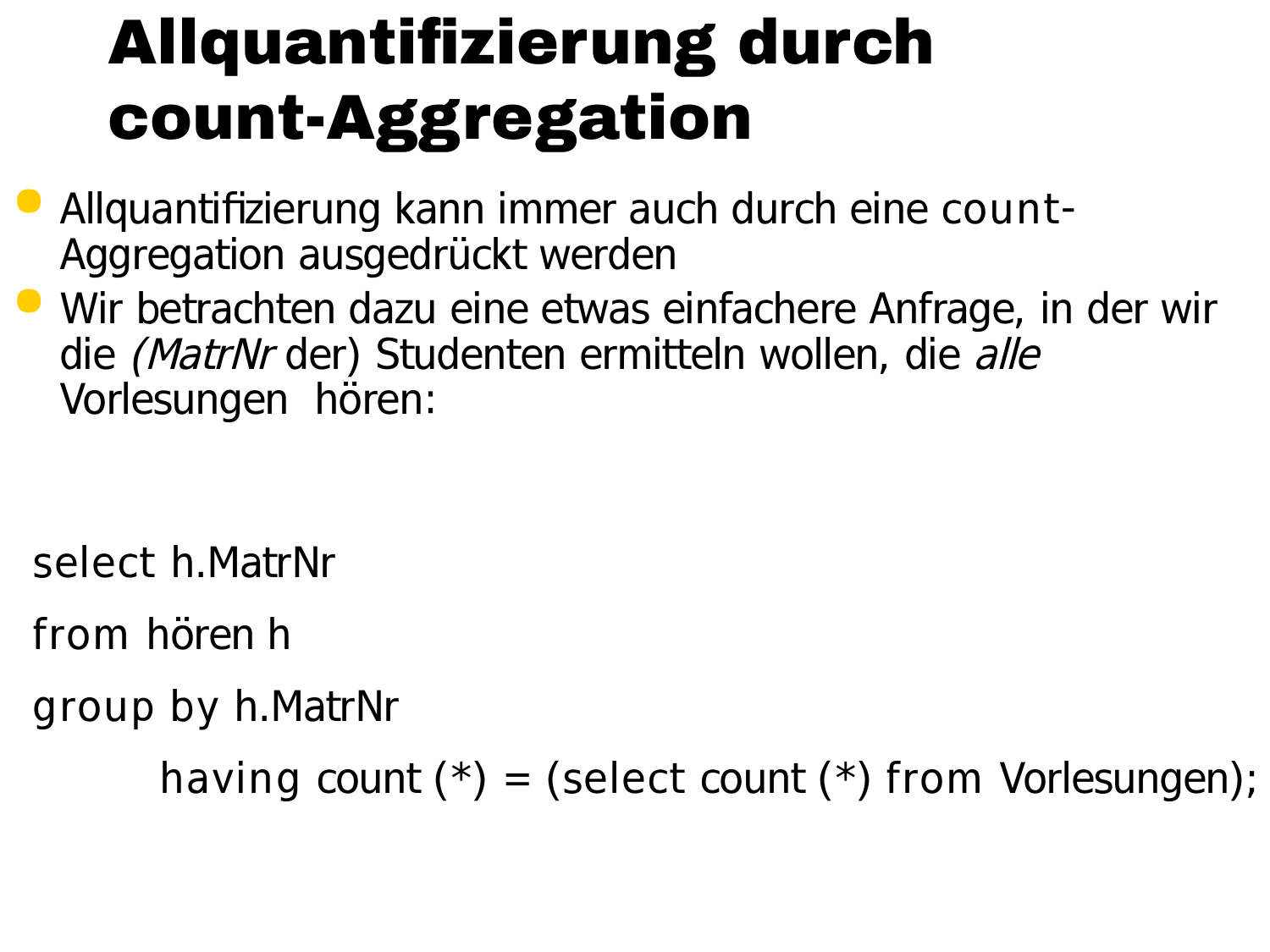

# Allquantifizierung durch count-Aggregation
Allquantifizierung kann immer auch durch eine count-Aggregation ausgedrückt werden
Wir betrachten dazu eine etwas einfachere Anfrage, in der wir die (MatrNr der) Studenten ermitteln wollen, die alle Vorlesungen  hören:

select h.MatrNr
from hören h
group by h.MatrNr
	having count (*) = (select count (*) from Vorlesungen);